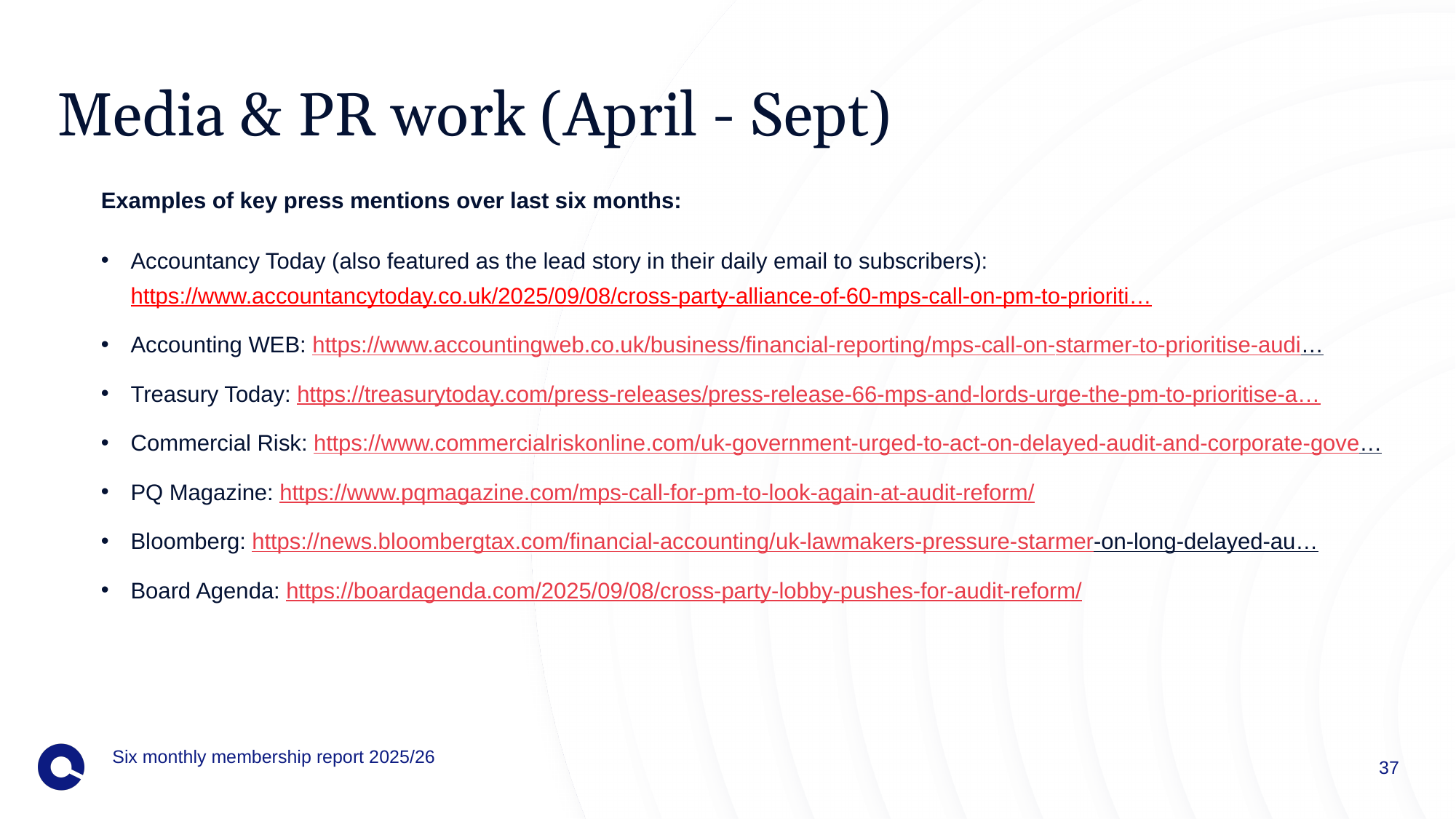

# Media & PR work (April - Sept)
Examples of key press mentions over last six months:
Accountancy Today (also featured as the lead story in their daily email to subscribers): https://www.accountancytoday.co.uk/2025/09/08/cross-party-alliance-of-60-mps-call-on-pm-to-prioriti…
Accounting WEB: https://www.accountingweb.co.uk/business/financial-reporting/mps-call-on-starmer-to-prioritise-audi…
Treasury Today: https://treasurytoday.com/press-releases/press-release-66-mps-and-lords-urge-the-pm-to-prioritise-a…
Commercial Risk: https://www.commercialriskonline.com/uk-government-urged-to-act-on-delayed-audit-and-corporate-gove…
PQ Magazine: https://www.pqmagazine.com/mps-call-for-pm-to-look-again-at-audit-reform/
Bloomberg: https://news.bloombergtax.com/financial-accounting/uk-lawmakers-pressure-starmer-on-long-delayed-au…
Board Agenda: https://boardagenda.com/2025/09/08/cross-party-lobby-pushes-for-audit-reform/

Six monthly membership report 2025/26

37